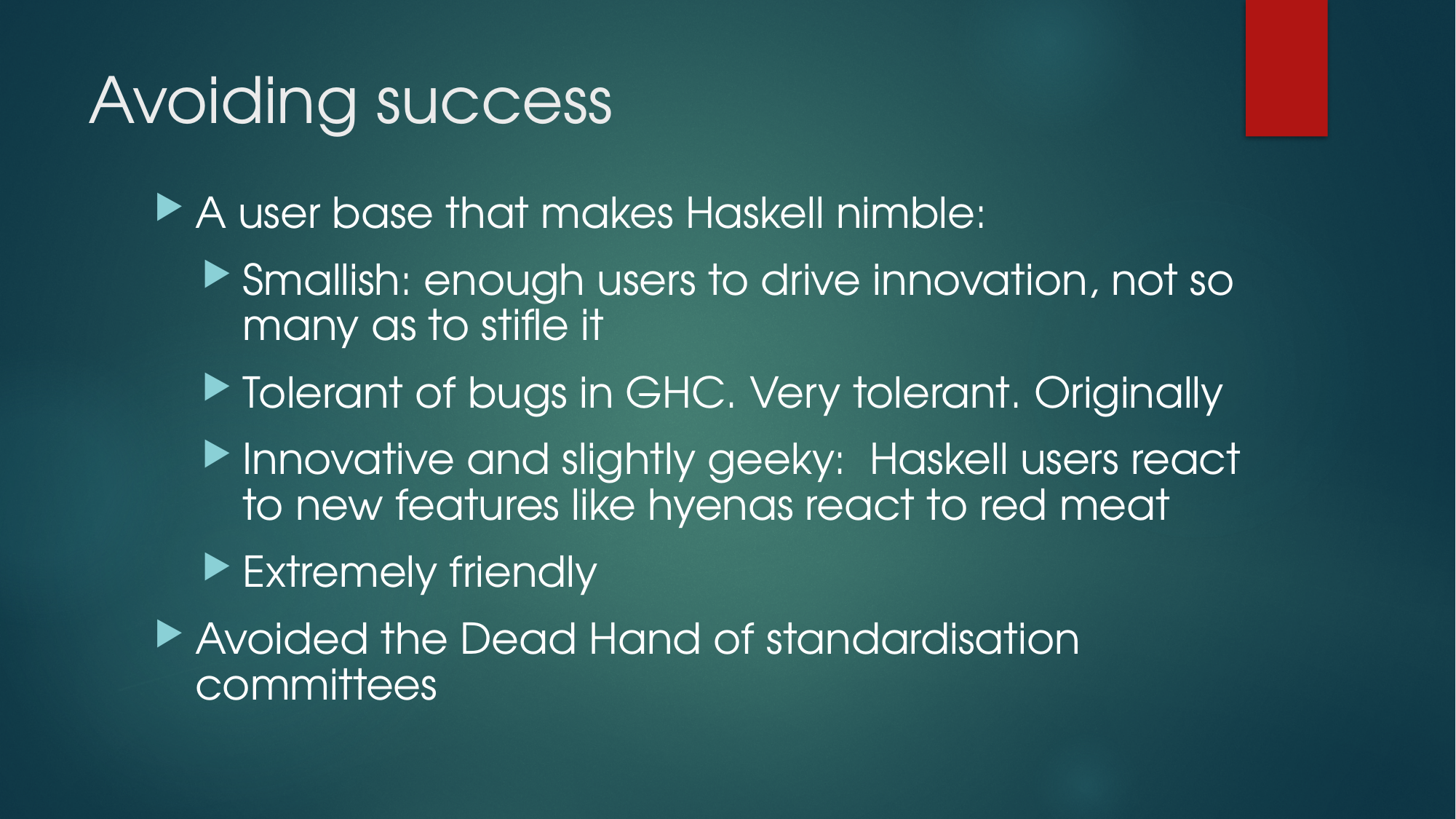

# Avoiding success
A user base that makes Haskell nimble:
Smallish: enough users to drive innovation, not so many as to stifle it
Tolerant of bugs in GHC. Very tolerant. Originally
Innovative and slightly geeky:  Haskell users react to new features like hyenas react to red meat
Extremely friendly
Avoided the Dead Hand of standardisation committees